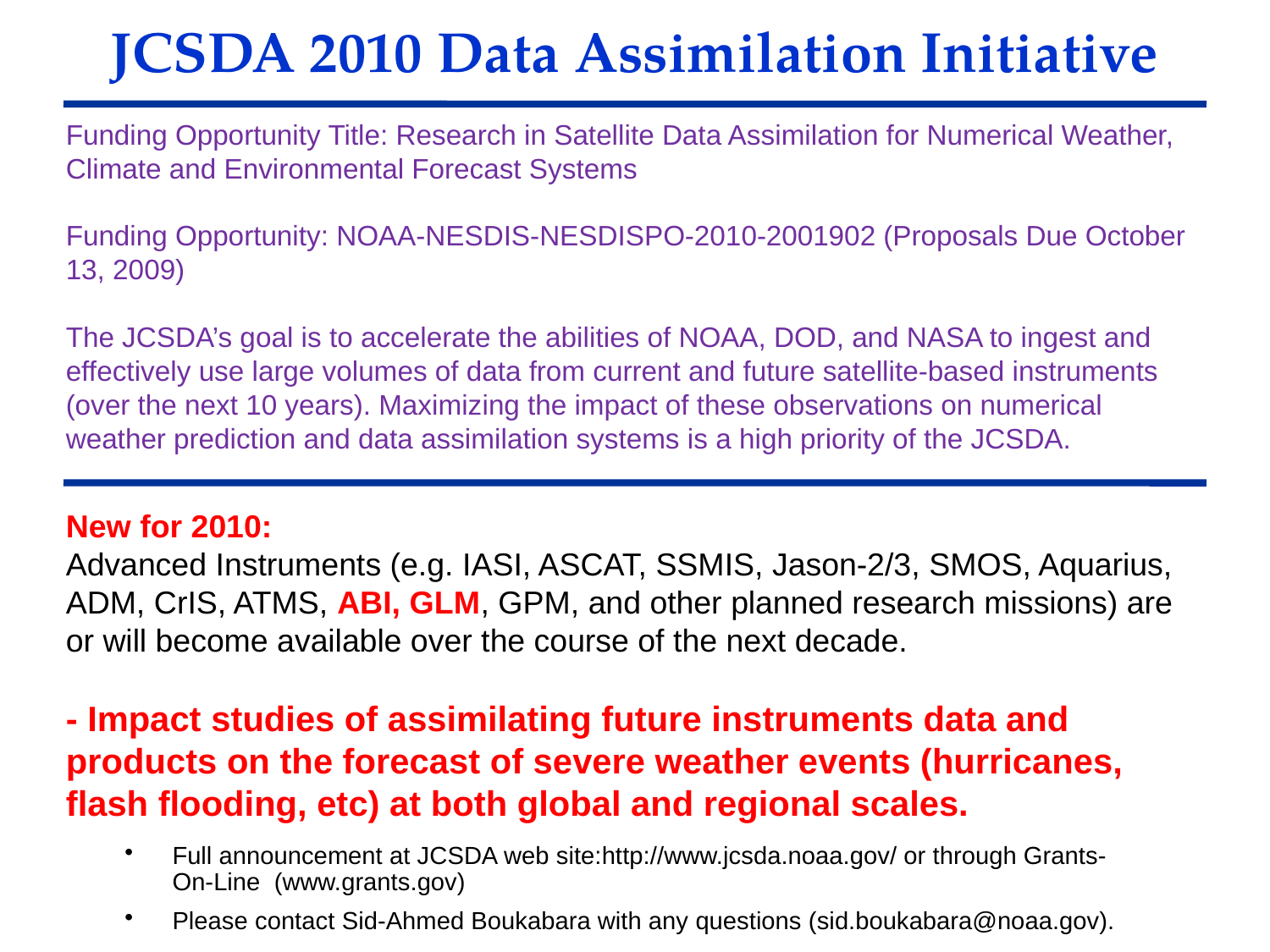

# JCSDA 2010 Data Assimilation Initiative

Funding Opportunity Title: Research in Satellite Data Assimilation for Numerical Weather, Climate and Environmental Forecast Systems

Funding Opportunity: NOAA-NESDIS-NESDISPO-2010-2001902 (Proposals Due October 13, 2009)

The JCSDA’s goal is to accelerate the abilities of NOAA, DOD, and NASA to ingest and effectively use large volumes of data from current and future satellite-based instruments (over the next 10 years). Maximizing the impact of these observations on numerical weather prediction and data assimilation systems is a high priority of the JCSDA.

New for 2010:
Advanced Instruments (e.g. IASI, ASCAT, SSMIS, Jason-2/3, SMOS, Aquarius, ADM, CrIS, ATMS, ABI, GLM, GPM, and other planned research missions) are or will become available over the course of the next decade.

- Impact studies of assimilating future instruments data and products on the forecast of severe weather events (hurricanes, flash flooding, etc) at both global and regional scales.

Full announcement at JCSDA web site:http://www.jcsda.noaa.gov/ or through Grants-On-Line  (www.grants.gov)
Please contact Sid-Ahmed Boukabara with any questions (sid.boukabara@noaa.gov).